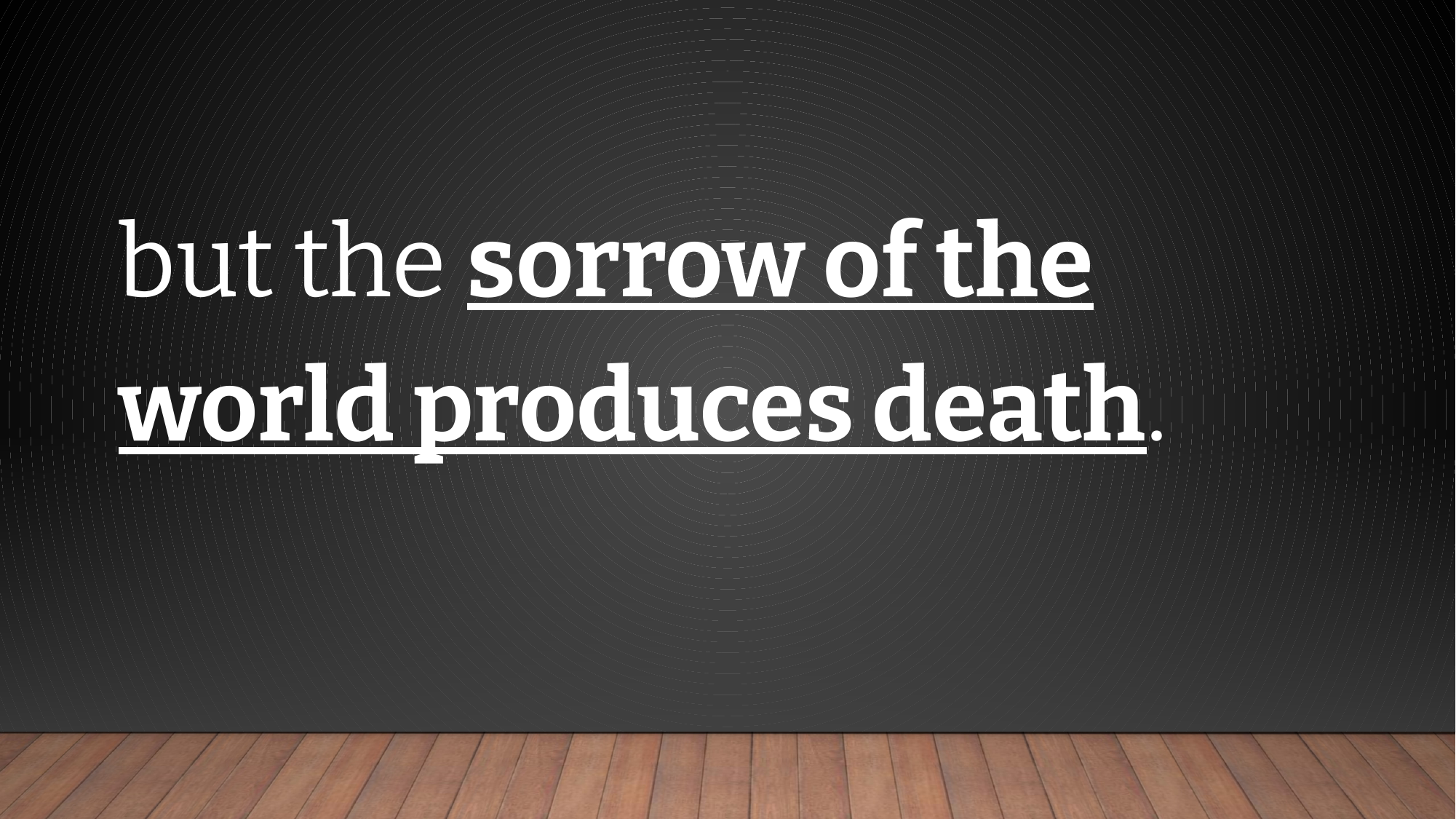

#
but the sorrow of the world produces death.